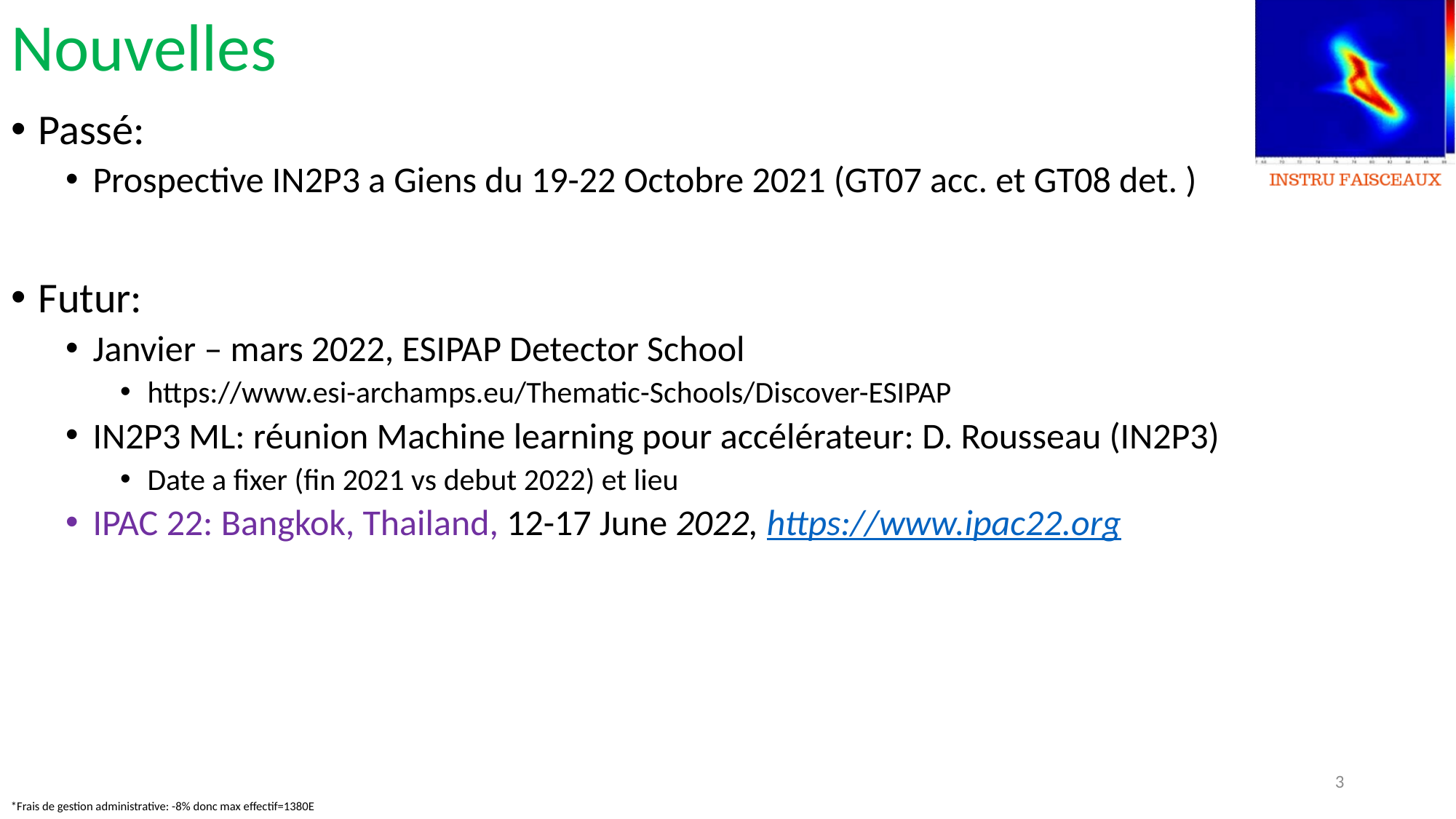

# Nouvelles

Passé:
Prospective IN2P3 a Giens du 19-22 Octobre 2021 (GT07 acc. et GT08 det. )

Futur:
Janvier – mars 2022, ESIPAP Detector School
https://www.esi-archamps.eu/Thematic-Schools/Discover-ESIPAP
IN2P3 ML: réunion Machine learning pour accélérateur: D. Rousseau (IN2P3)
Date a fixer (fin 2021 vs debut 2022) et lieu
IPAC 22: Bangkok, Thailand, 12-17 June 2022, https://www.ipac22.org

3
*Frais de gestion administrative: -8% donc max effectif=1380E